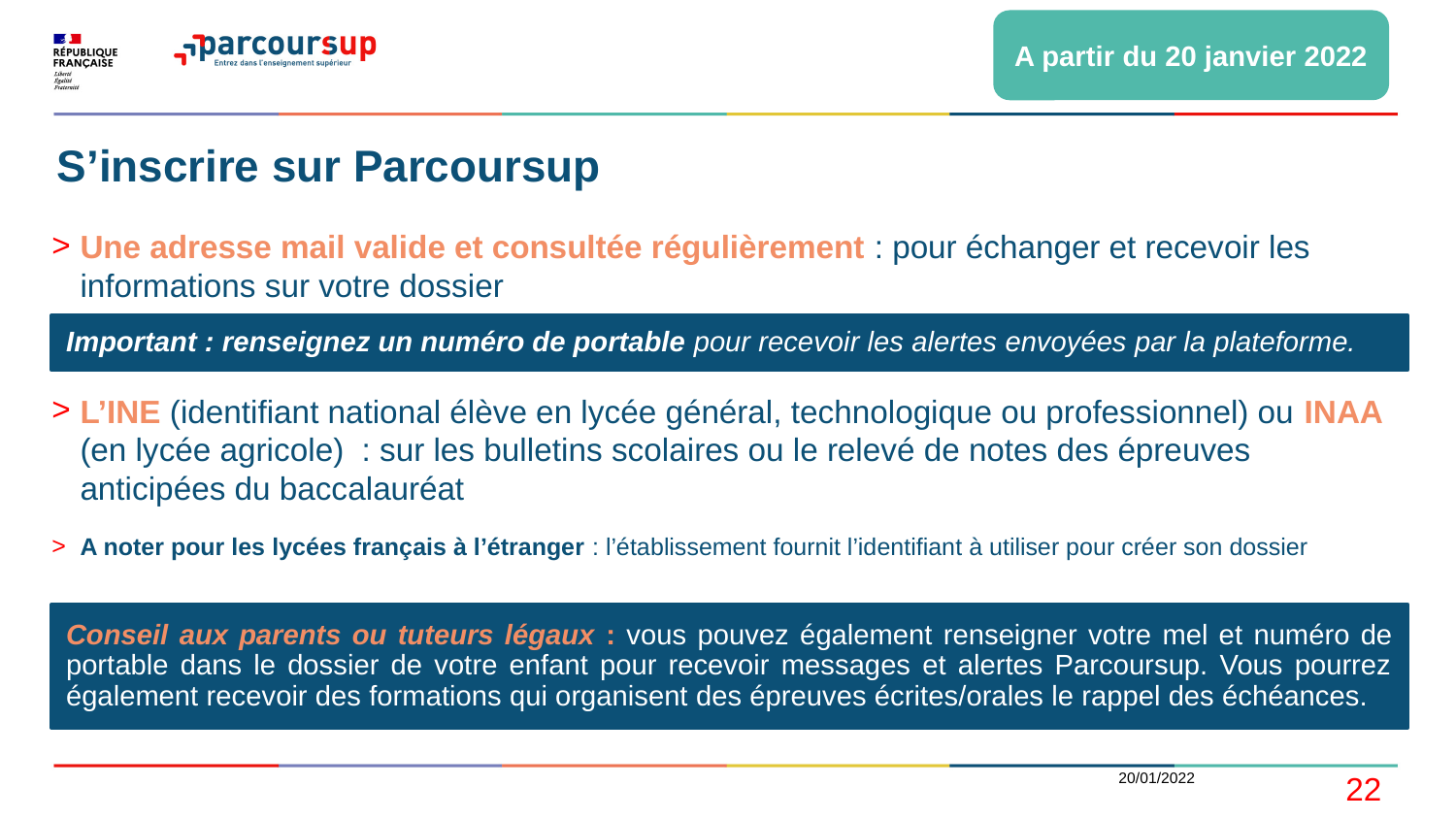

A partir du 20 janvier 2022
# S’inscrire sur Parcoursup
Une adresse mail valide et consultée régulièrement : pour échanger et recevoir les informations sur votre dossier

L’INE (identifiant national élève en lycée général, technologique ou professionnel) ou INAA (en lycée agricole)  : sur les bulletins scolaires ou le relevé de notes des épreuves anticipées du baccalauréat
A noter pour les lycées français à l’étranger : l’établissement fournit l’identifiant à utiliser pour créer son dossier

Important : renseignez un numéro de portable pour recevoir les alertes envoyées par la plateforme.
Conseil aux parents ou tuteurs légaux : vous pouvez également renseigner votre mel et numéro de portable dans le dossier de votre enfant pour recevoir messages et alertes Parcoursup. Vous pourrez également recevoir des formations qui organisent des épreuves écrites/orales le rappel des échéances.
20/01/2022
22